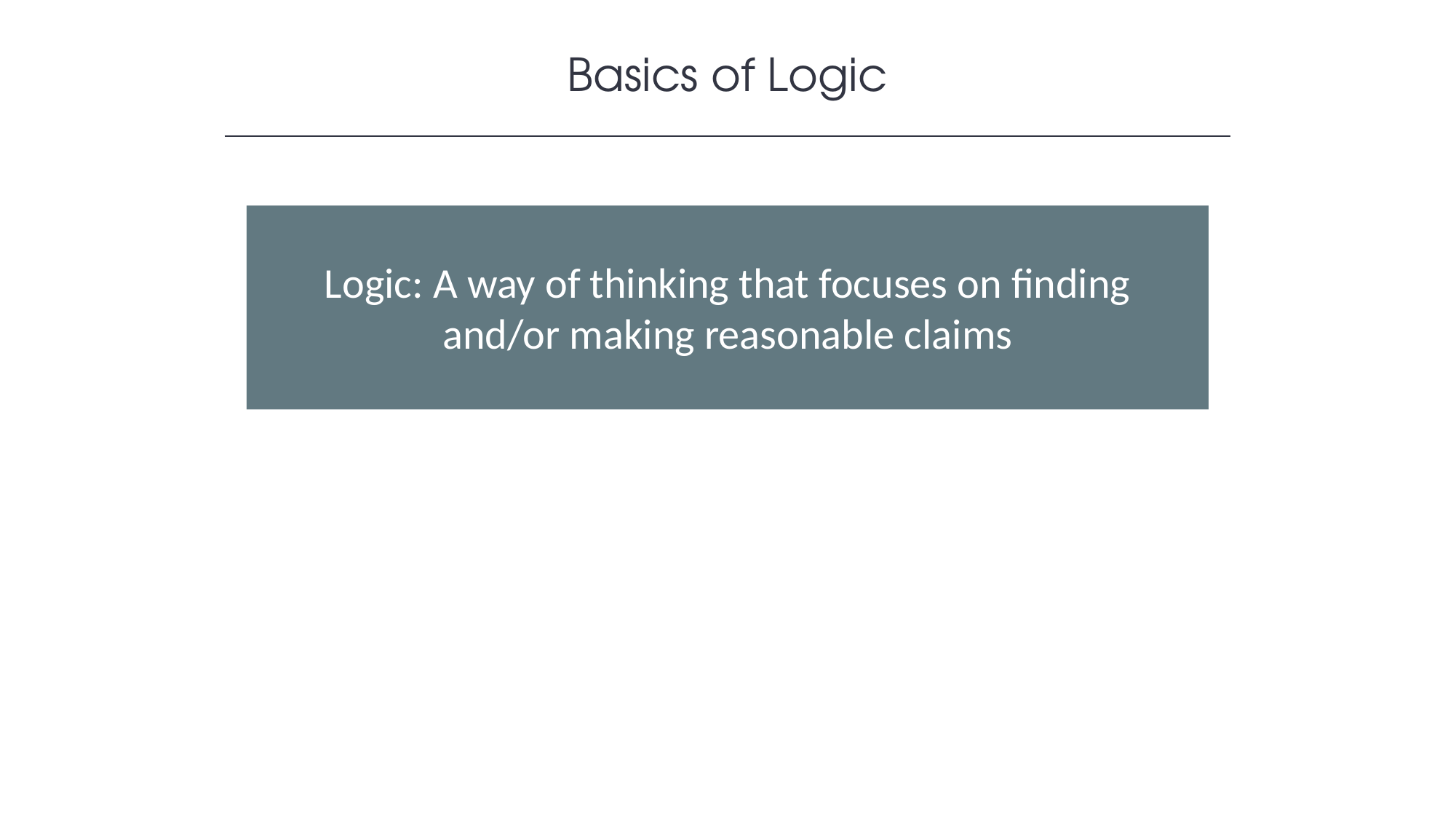

Basics of Logic
HAWKES LEARNING

Logic: A way of thinking that focuses on finding and/or making reasonable claims